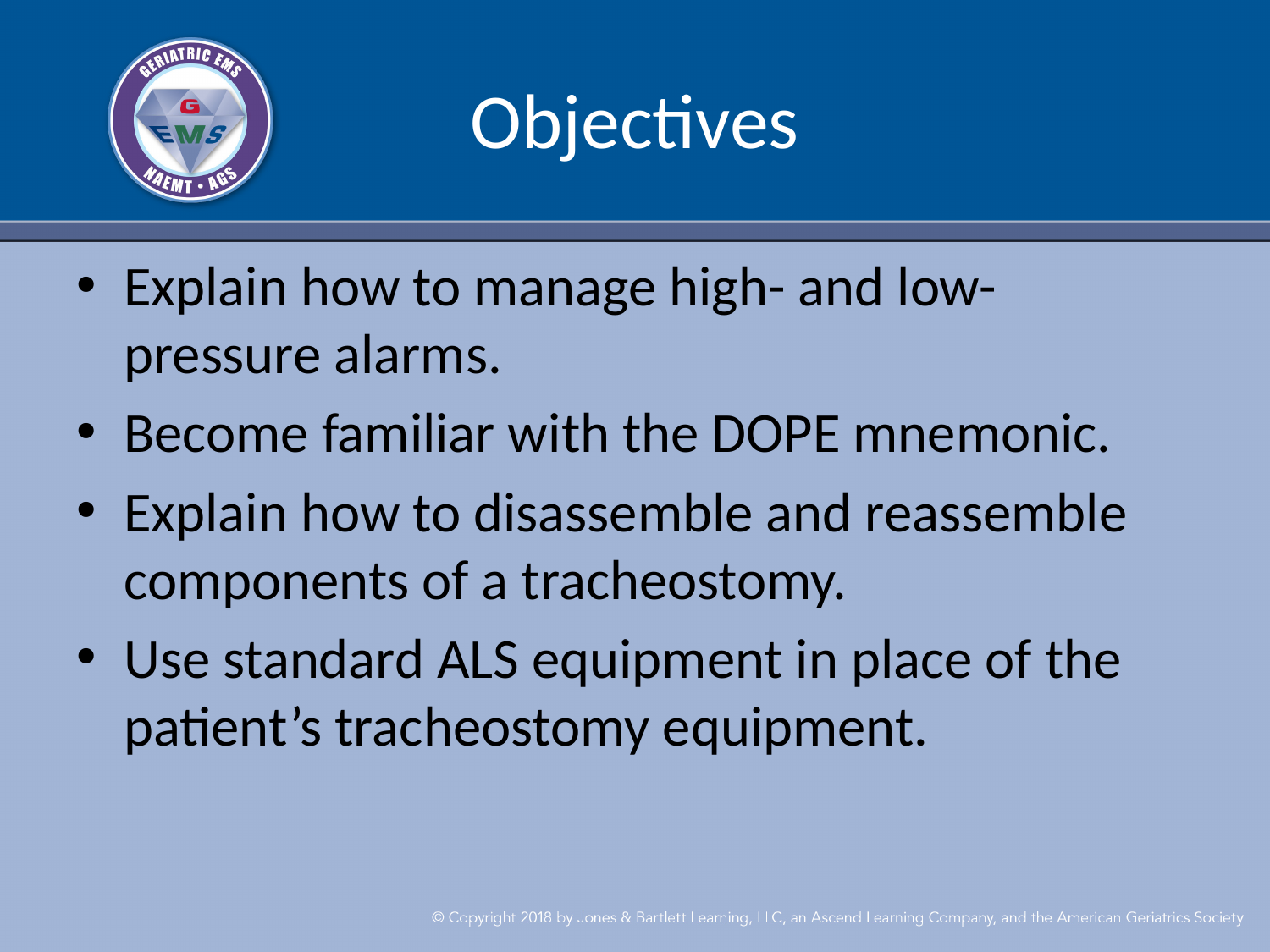

# Objectives
Explain how to manage high- and low-pressure alarms.
Become familiar with the DOPE mnemonic.
Explain how to disassemble and reassemble components of a tracheostomy.
Use standard ALS equipment in place of the patient’s tracheostomy equipment.